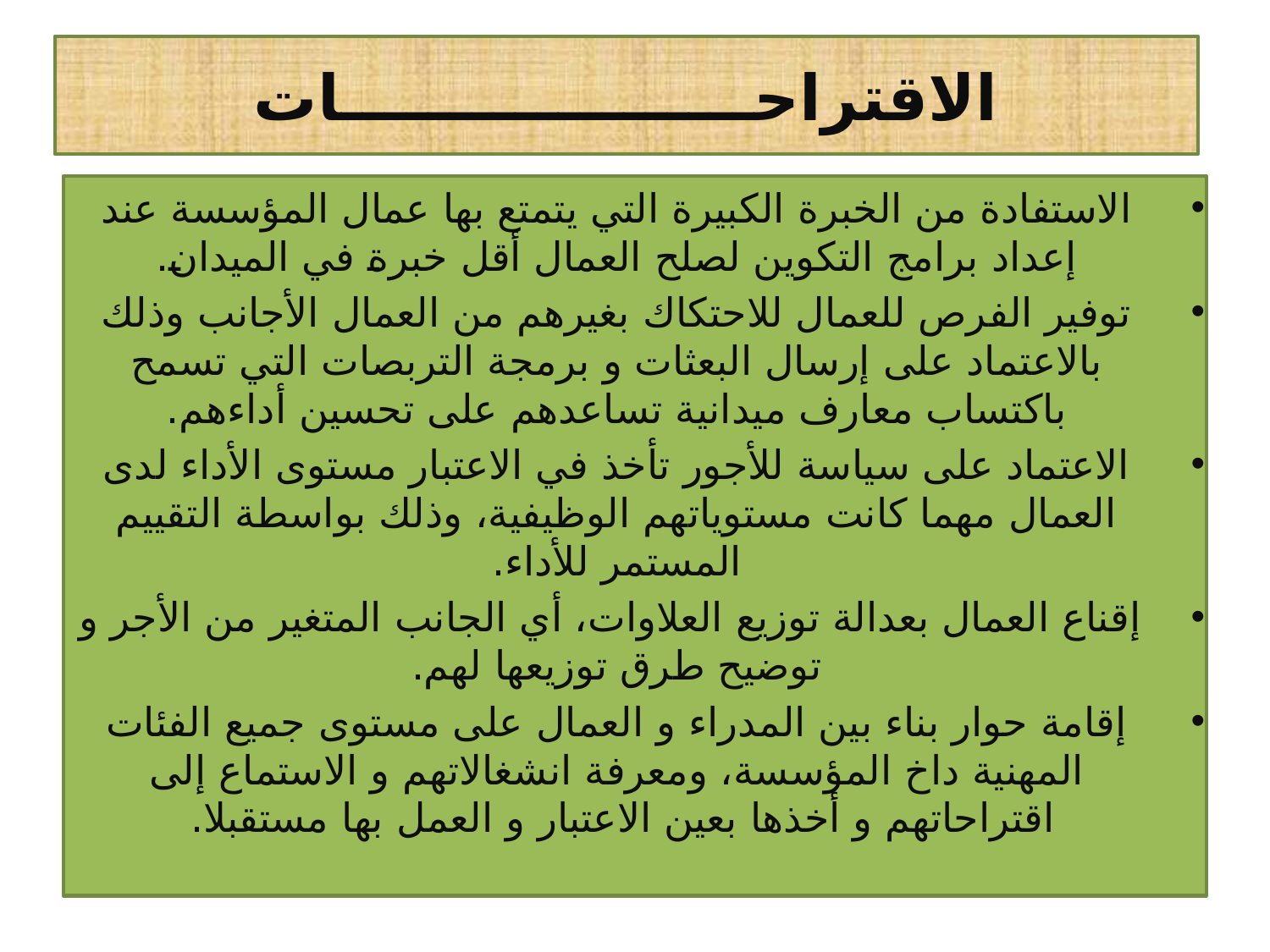

# الاقتراحـــــــــــــــــــات
الاستفادة من الخبرة الكبيرة التي يتمتع بها عمال المؤسسة عند إعداد برامج التكوين لصلح العمال أقل خبرة في الميدان.
توفير الفرص للعمال للاحتكاك بغيرهم من العمال الأجانب وذلك بالاعتماد على إرسال البعثات و برمجة التربصات التي تسمح باكتساب معارف ميدانية تساعدهم على تحسين أداءهم.
الاعتماد على سياسة للأجور تأخذ في الاعتبار مستوى الأداء لدى العمال مهما كانت مستوياتهم الوظيفية، وذلك بواسطة التقييم المستمر للأداء.
 إقناع العمال بعدالة توزيع العلاوات، أي الجانب المتغير من الأجر و توضيح طرق توزيعها لهم.
إقامة حوار بناء بين المدراء و العمال على مستوى جميع الفئات المهنية داخ المؤسسة، ومعرفة انشغالاتهم و الاستماع إلى اقتراحاتهم و أخذها بعين الاعتبار و العمل بها مستقبلا.